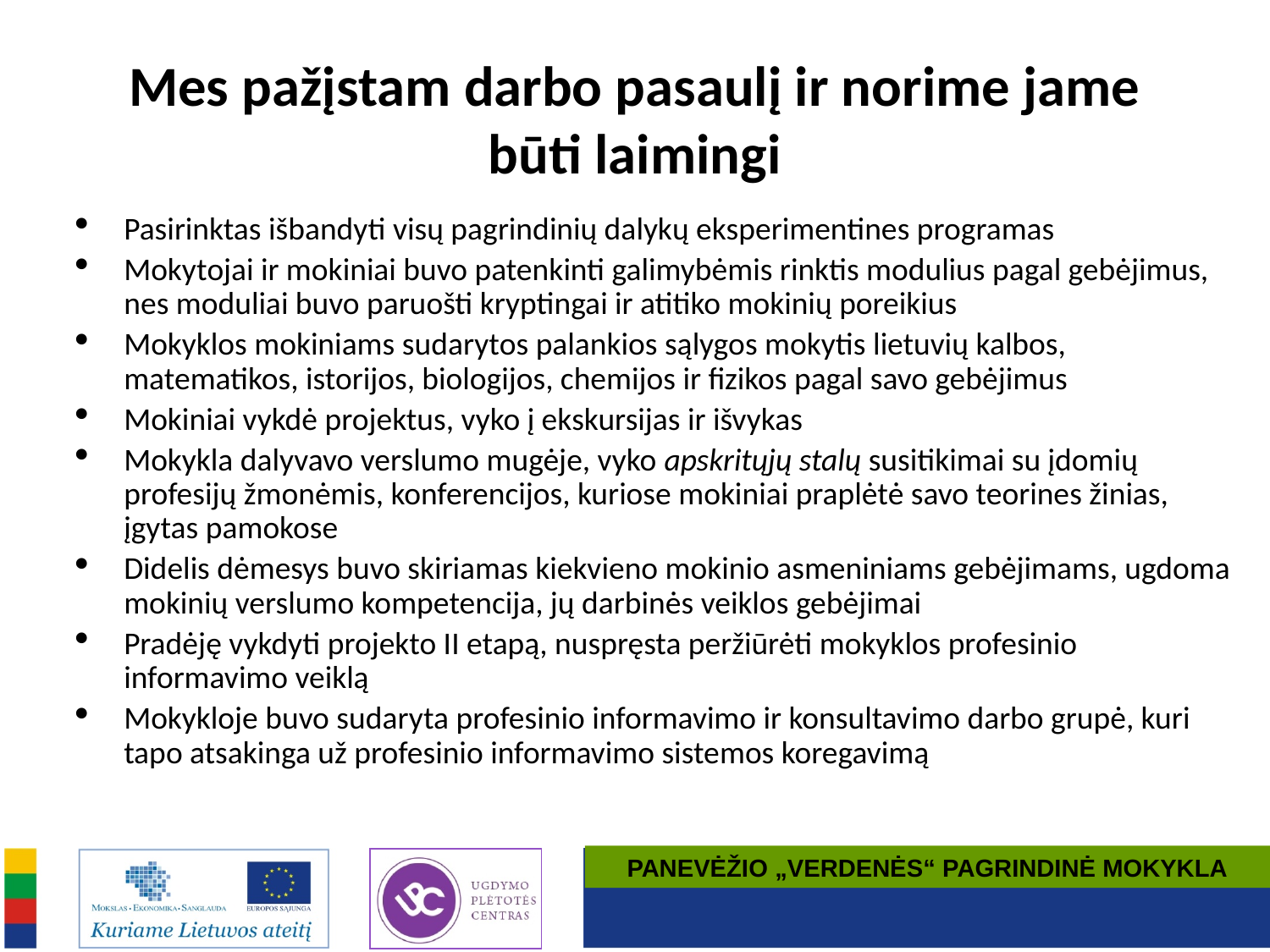

# Mes pažįstam darbo pasaulį ir norime jame būti laimingi
Pasirinktas išbandyti visų pagrindinių dalykų eksperimentines programas
Mokytojai ir mokiniai buvo patenkinti galimybėmis rinktis modulius pagal gebėjimus, nes moduliai buvo paruošti kryptingai ir atitiko mokinių poreikius
Mokyklos mokiniams sudarytos palankios sąlygos mokytis lietuvių kalbos, matematikos, istorijos, biologijos, chemijos ir fizikos pagal savo gebėjimus
Mokiniai vykdė projektus, vyko į ekskursijas ir išvykas
Mokykla dalyvavo verslumo mugėje, vyko apskritųjų stalų susitikimai su įdomių profesijų žmonėmis, konferencijos, kuriose mokiniai praplėtė savo teorines žinias, įgytas pamokose
Didelis dėmesys buvo skiriamas kiekvieno mokinio asmeniniams gebėjimams, ugdoma mokinių verslumo kompetencija, jų darbinės veiklos gebėjimai
Pradėję vykdyti projekto II etapą, nuspręsta peržiūrėti mokyklos profesinio informavimo veiklą
Mokykloje buvo sudaryta profesinio informavimo ir konsultavimo darbo grupė, kuri tapo atsakinga už profesinio informavimo sistemos koregavimą
PANEVĖŽIO „VERDENĖS“ PAGRINDINĖ MOKYKLA